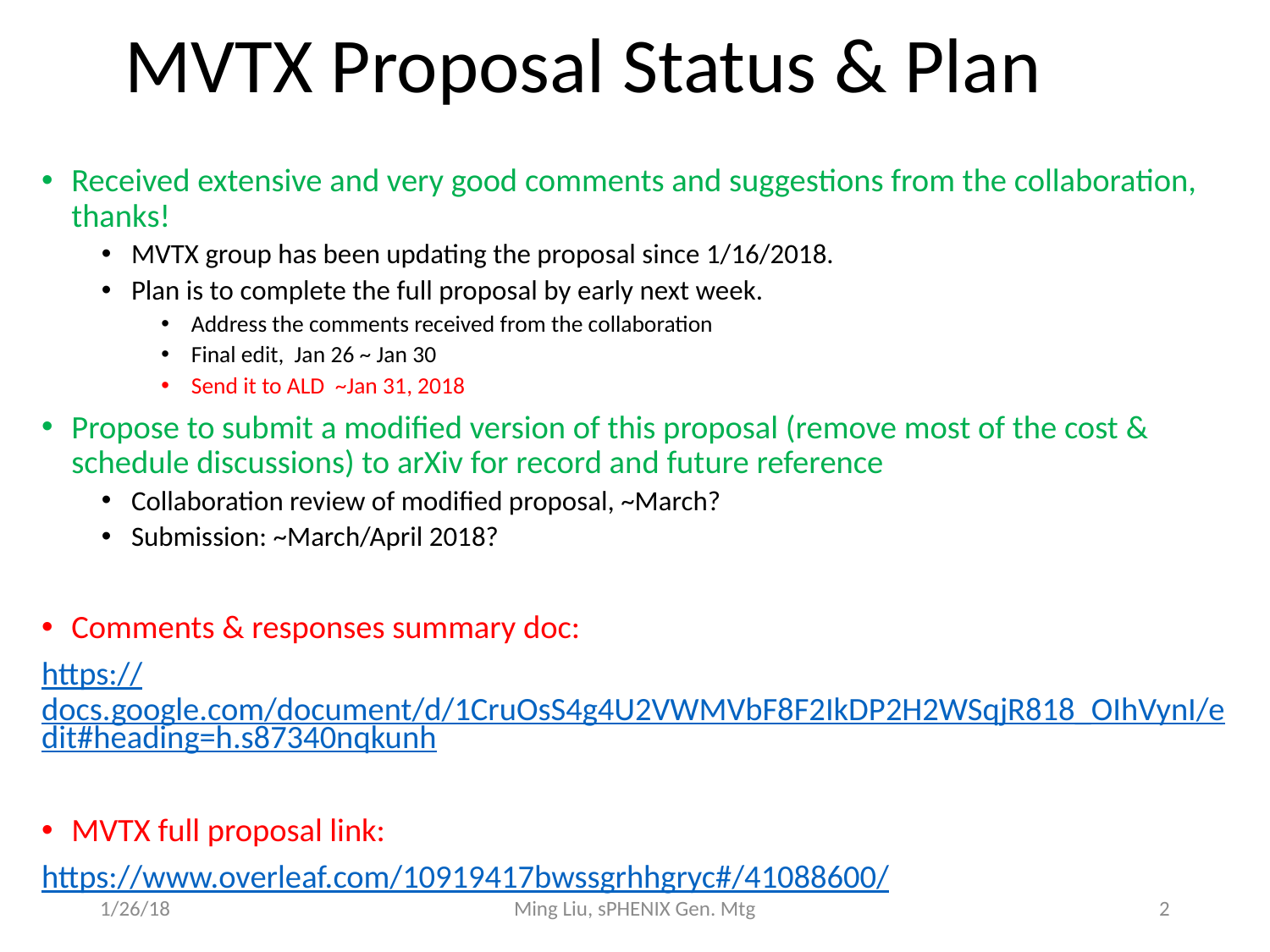

# MVTX Proposal Status & Plan
Received extensive and very good comments and suggestions from the collaboration, thanks!
MVTX group has been updating the proposal since 1/16/2018.
Plan is to complete the full proposal by early next week.
Address the comments received from the collaboration
Final edit,  Jan 26 ~ Jan 30
Send it to ALD  ~Jan 31, 2018
Propose to submit a modified version of this proposal (remove most of the cost & schedule discussions) to arXiv for record and future reference
Collaboration review of modified proposal, ~March?
Submission: ~March/April 2018?

Comments & responses summary doc:
https://docs.google.com/document/d/1CruOsS4g4U2VWMVbF8F2IkDP2H2WSqjR818_OIhVynI/edit#heading=h.s87340nqkunh

MVTX full proposal link:
https://www.overleaf.com/10919417bwssgrhhgryc#/41088600/

1/26/18
Ming Liu, sPHENIX Gen. Mtg
2